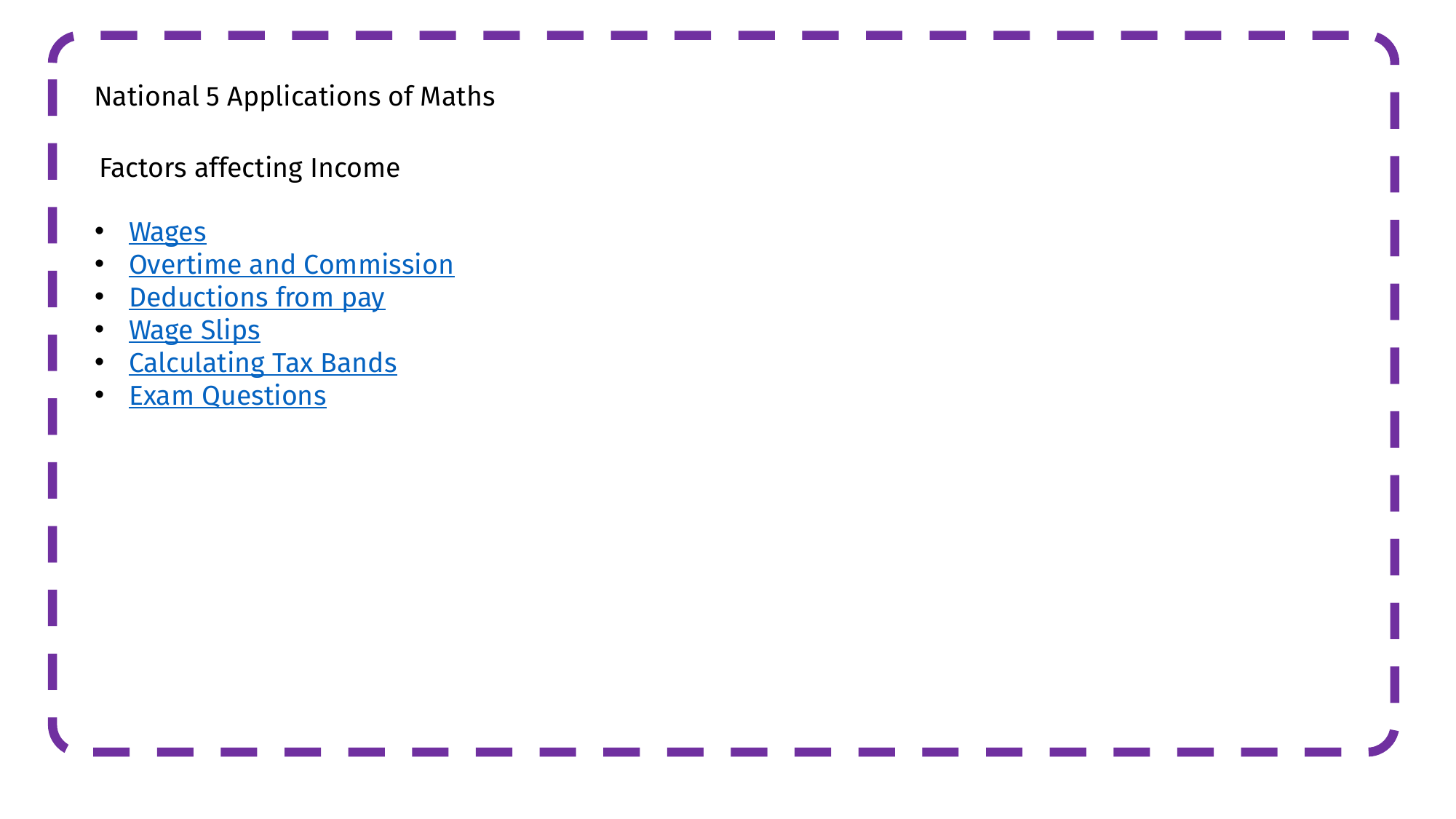

National 5 Applications of Maths
Factors affecting Income
Wages
Overtime and Commission
Deductions from pay
Wage Slips
Calculating Tax Bands
Exam Questions